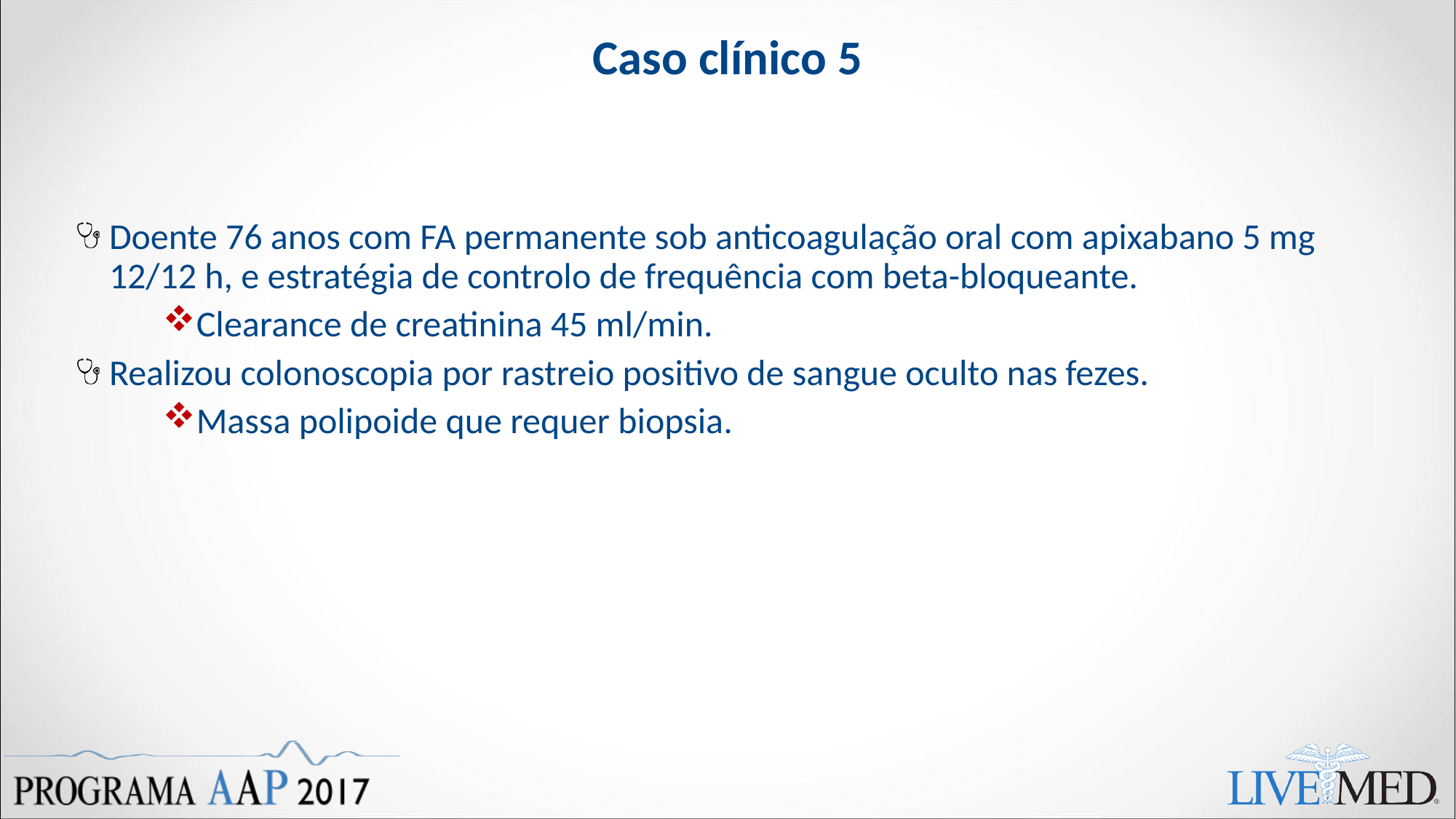

Caso clínico 5
Doente 76 anos com FA permanente sob anticoagulação oral com apixabano 5 mg 12/12 h, e estratégia de controlo de frequência com beta-bloqueante.
Clearance de creatinina 45 ml/min.
Realizou colonoscopia por rastreio positivo de sangue oculto nas fezes.
Massa polipoide que requer biopsia.